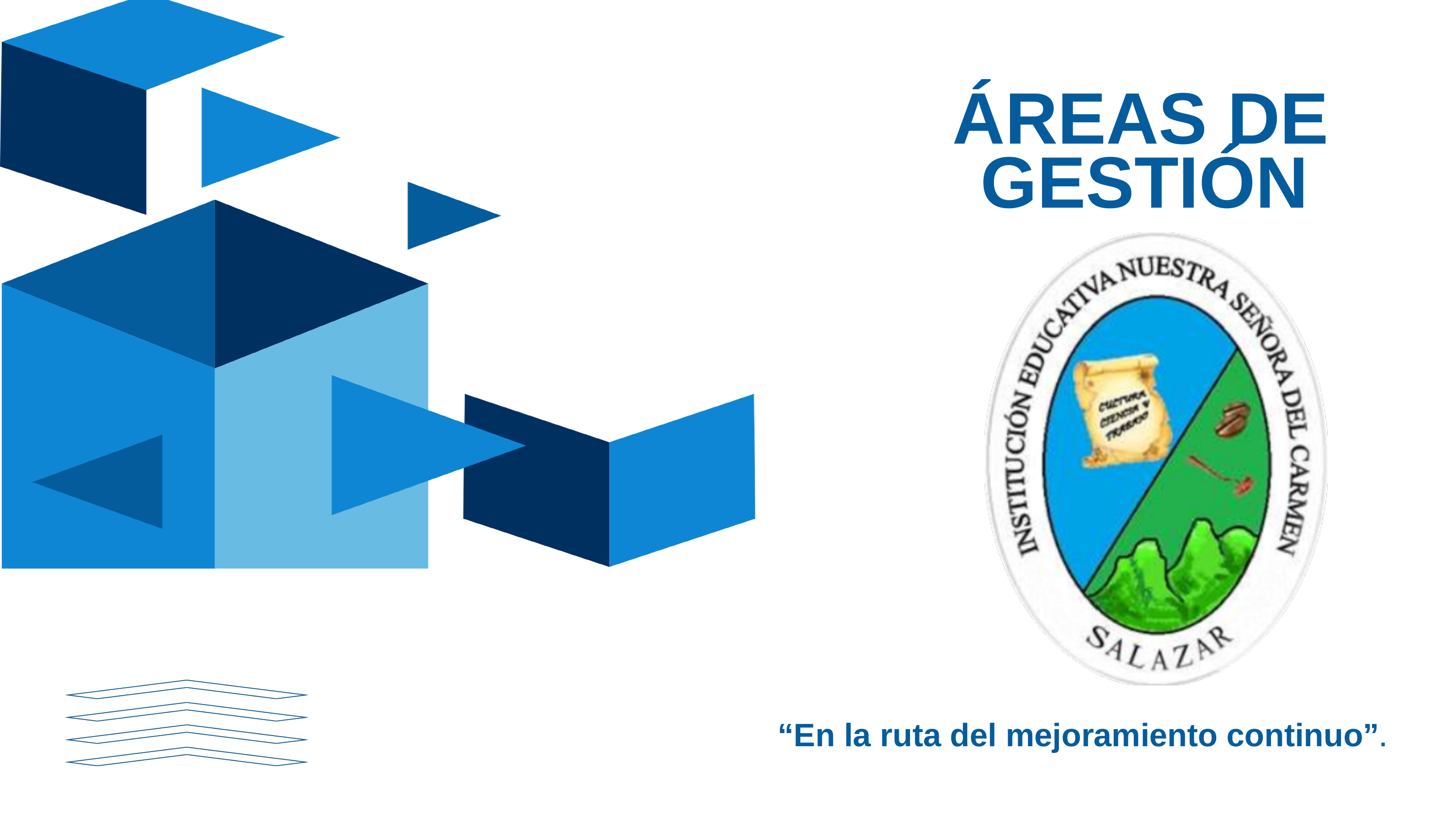

ÁREAS DE GESTIÓN

“En la ruta del mejoramiento continuo”.